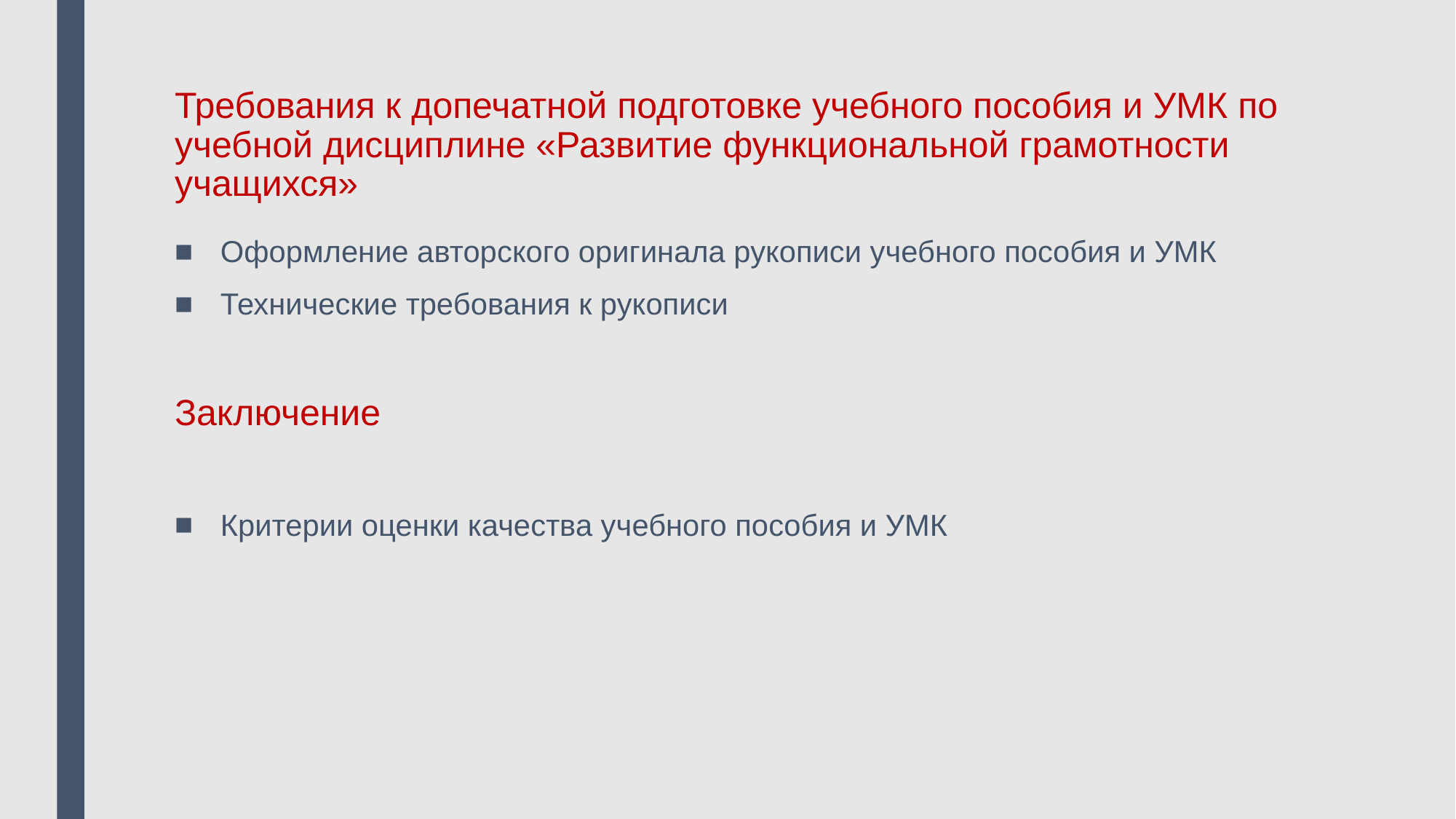

# Требования к допечатной подготовке учебного пособия и УМК по учебной дисциплине «Развитие функциональной грамотности учащихся»
Оформление авторского оригинала рукописи учебного пособия и УМК
Технические требования к рукописи
Заключение
Критерии оценки качества учебного пособия и УМК